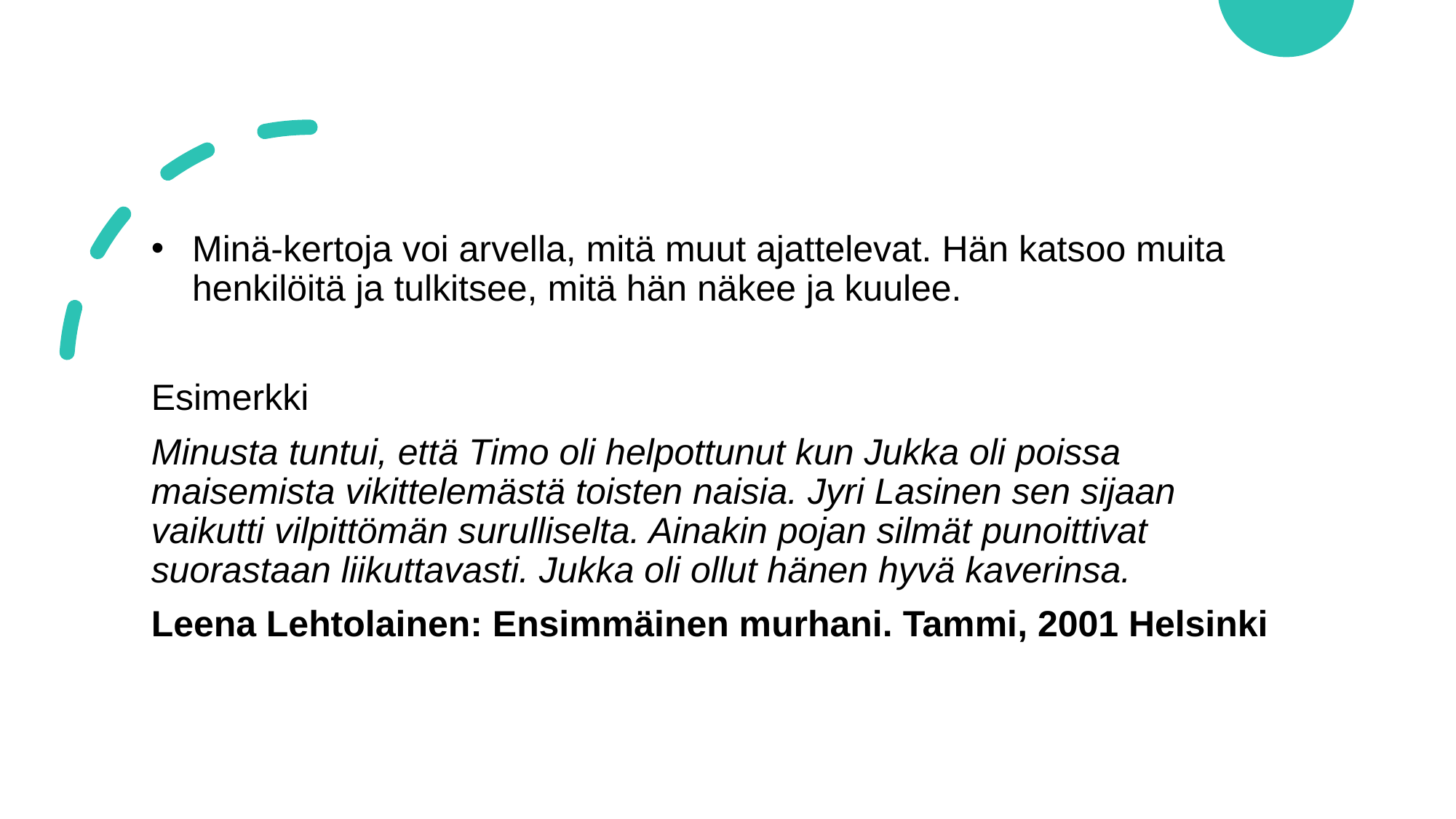

Minä-kertoja voi arvella, mitä muut ajattelevat. Hän katsoo muita henkilöitä ja tulkitsee, mitä hän näkee ja kuulee.

Esimerkki
Minusta tuntui, että Timo oli helpottunut kun Jukka oli poissa maisemista vikittelemästä toisten naisia. Jyri Lasinen sen sijaan vaikutti vilpittömän surulliselta. Ainakin pojan silmät punoittivat suorastaan liikuttavasti. Jukka oli ollut hänen hyvä kaverinsa.
Leena Lehtolainen: Ensimmäinen murhani. Tammi, 2001 Helsinki
#